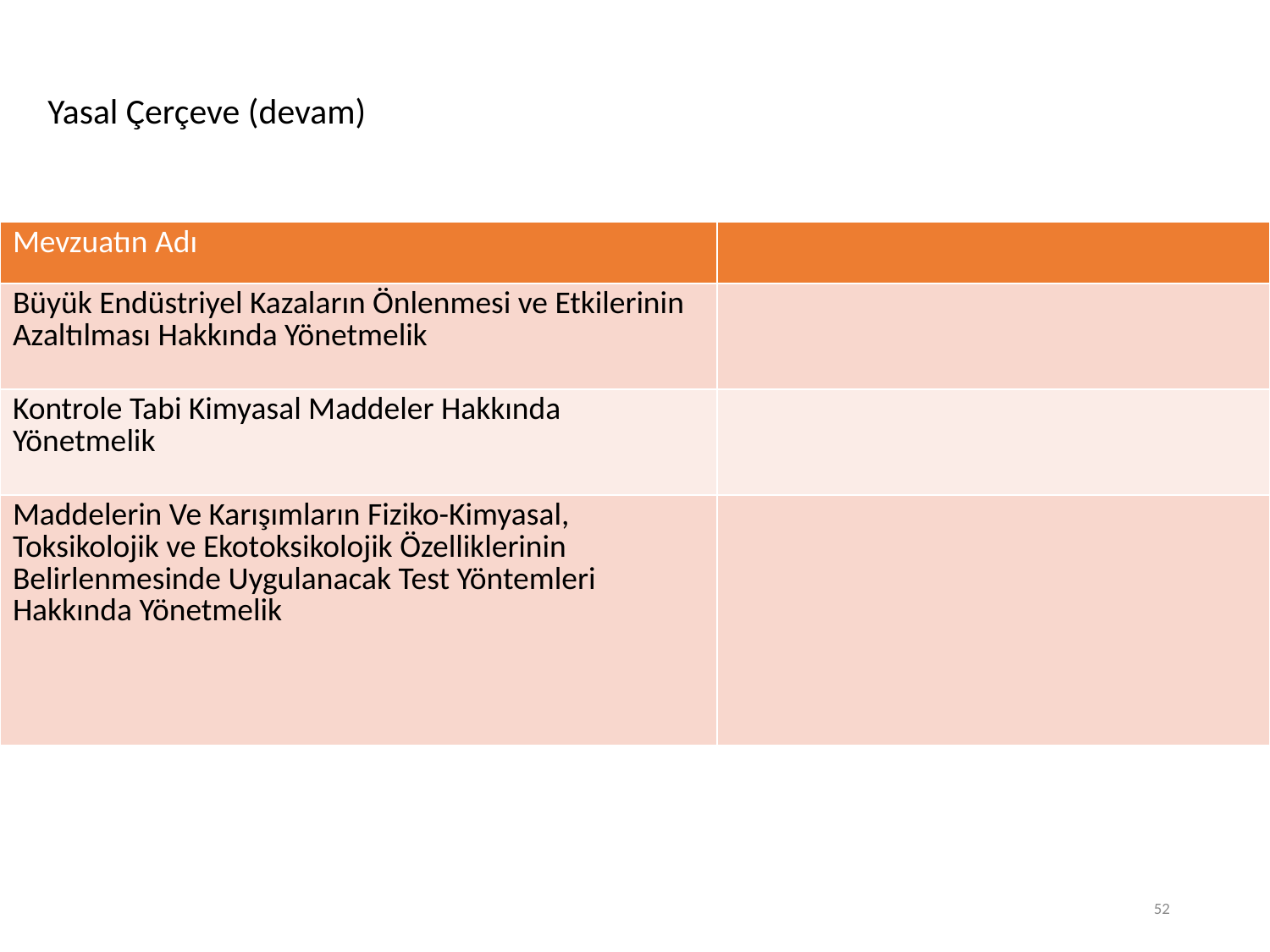

# Yasal Çerçeve (devam)
| Mevzuatın Adı |  |
| --- | --- |
| Büyük Endüstriyel Kazaların Önlenmesi ve Etkilerinin Azaltılması Hakkında Yönetmelik |  |
| Kontrole Tabi Kimyasal Maddeler Hakkında Yönetmelik |  |
| Maddelerin Ve Karışımların Fiziko-Kimyasal, Toksikolojik ve Ekotoksikolojik Özelliklerinin Belirlenmesinde Uygulanacak Test Yöntemleri Hakkında Yönetmelik |  |
52